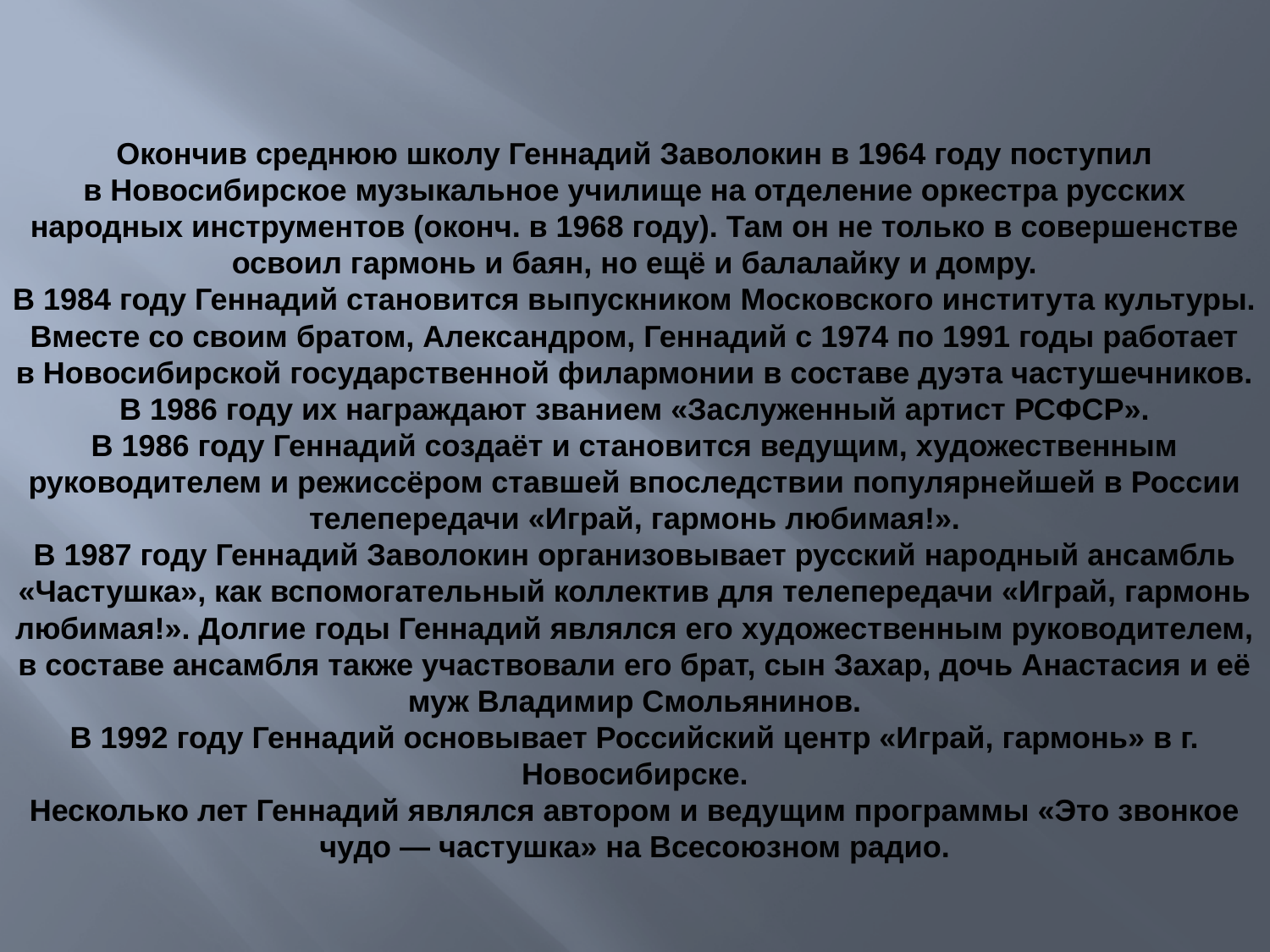

# Окончив среднюю школу Геннадий Заволокин в 1964 году поступил в Новосибирское музыкальное училище на отделение оркестра русских народных инструментов (оконч. в 1968 году). Там он не только в совершенстве освоил гармонь и баян, но ещё и балалайку и домру. В 1984 году Геннадий становится выпускником Московского института культуры. Вместе со своим братом, Александром, Геннадий с 1974 по 1991 годы работает в Новосибирской государственной филармонии в составе дуэта частушечников. В 1986 году их награждают званием «Заслуженный артист РСФСР». В 1986 году Геннадий создаёт и становится ведущим, художественным руководителем и режиссёром ставшей впоследствии популярнейшей в России телепередачи «Играй, гармонь любимая!». В 1987 году Геннадий Заволокин организовывает русский народный ансамбль «Частушка», как вспомогательный коллектив для телепередачи «Играй, гармонь любимая!». Долгие годы Геннадий являлся его художественным руководителем, в составе ансамбля также участвовали его брат, сын Захар, дочь Анастасия и её муж Владимир Смольянинов. В 1992 году Геннадий основывает Российский центр «Играй, гармонь» в г. Новосибирске. Несколько лет Геннадий являлся автором и ведущим программы «Это звонкое чудо — частушка» на Всесоюзном радио.